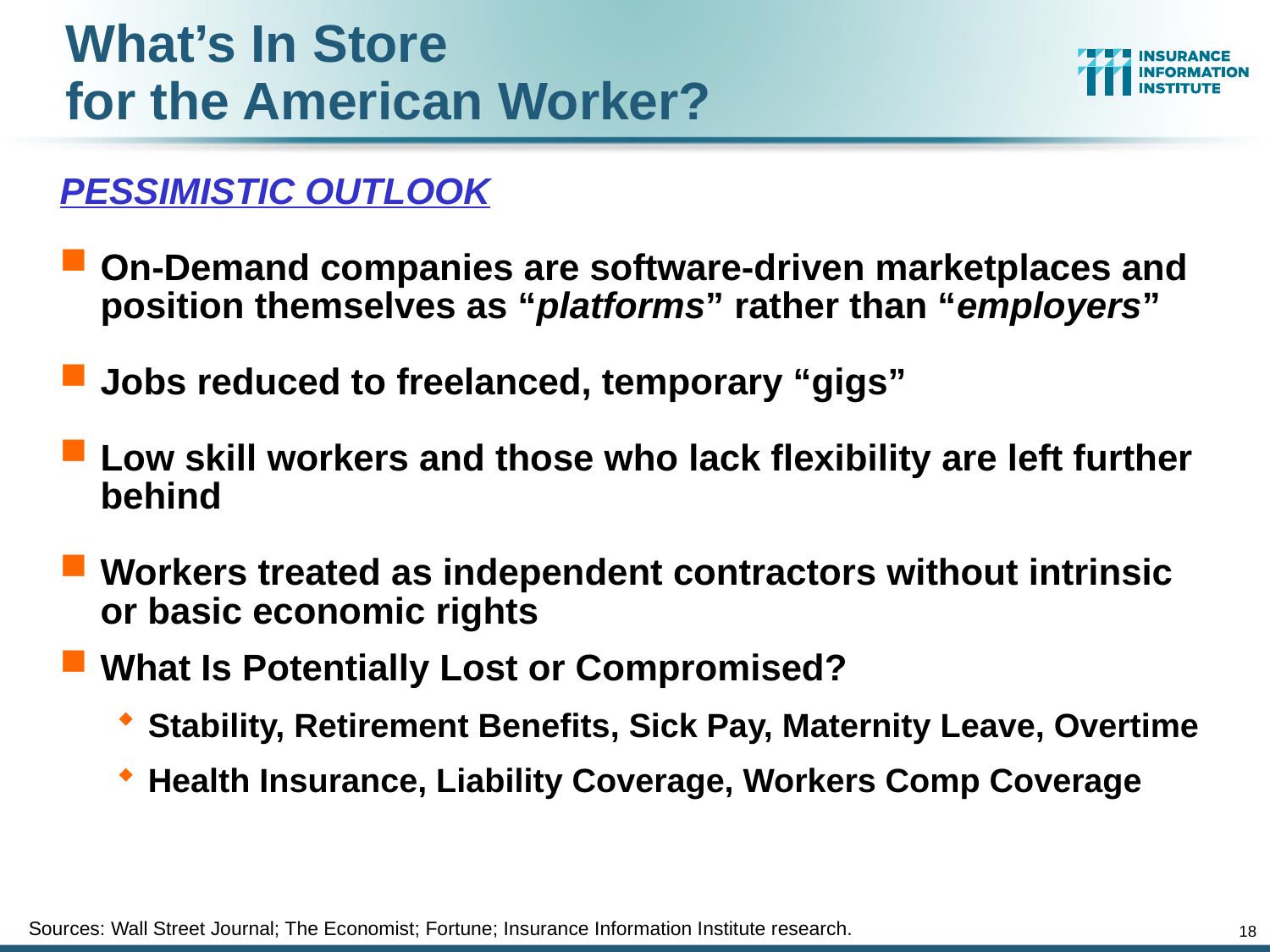

What’s In Store
for the American Worker?

PESSIMISTIC OUTLOOK
On-Demand companies are software-driven marketplaces and position themselves as “platforms” rather than “employers”
Jobs reduced to freelanced, temporary “gigs”
Low skill workers and those who lack flexibility are left further behind
Workers treated as independent contractors without intrinsic or basic economic rights
What Is Potentially Lost or Compromised?
Stability, Retirement Benefits, Sick Pay, Maternity Leave, Overtime
Health Insurance, Liability Coverage, Workers Comp Coverage

Sources: Wall Street Journal; The Economist; Fortune; Insurance Information Institute research.
18
12/01/09 - 9pm
eSlide – P6466 – The Financial Crisis and the Future of the P/C